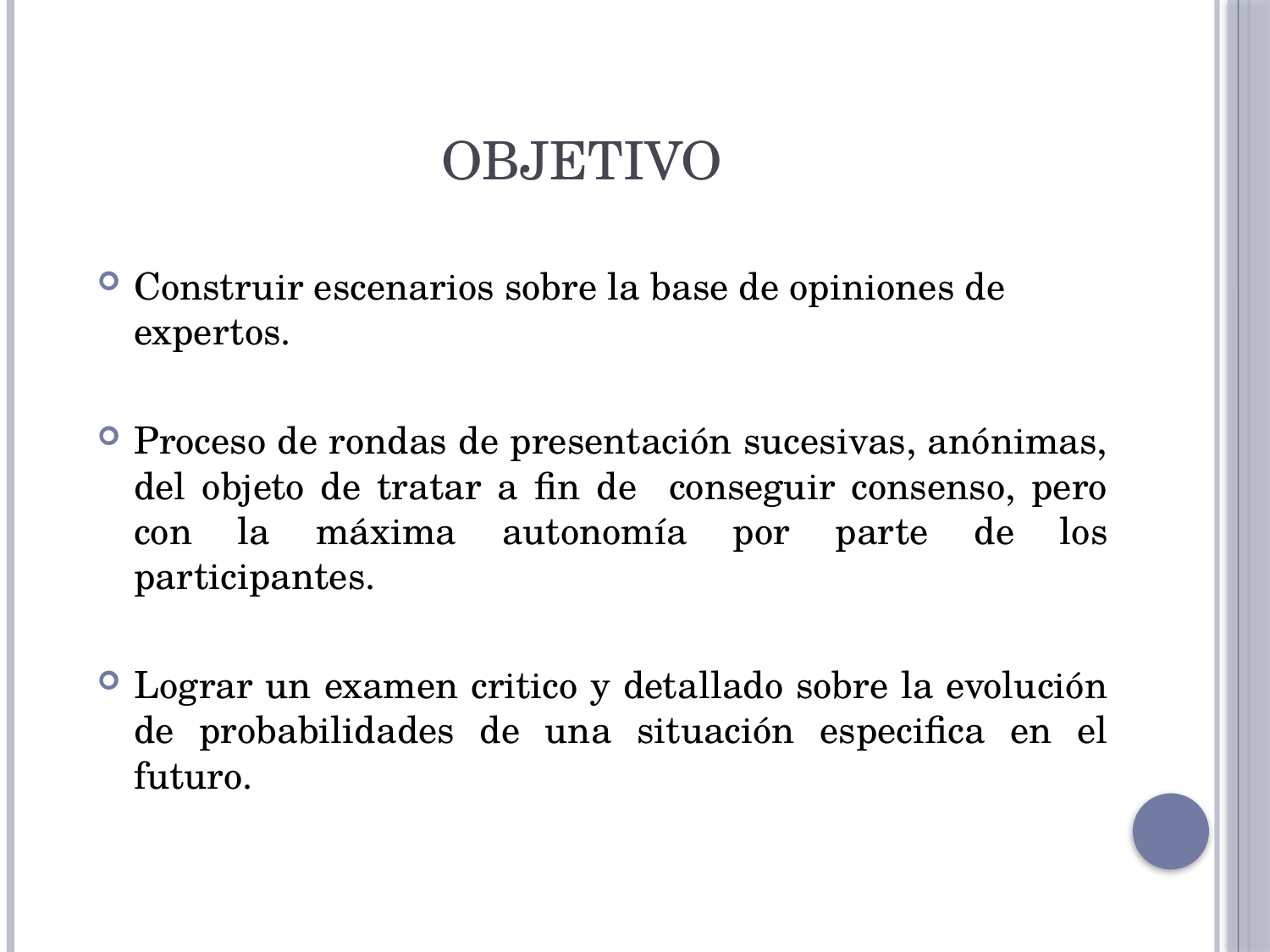

# objetivo
Construir escenarios sobre la base de opiniones de expertos.

Proceso de rondas de presentación sucesivas, anónimas, del objeto de tratar a fin de  conseguir consenso, pero con la máxima autonomía por parte de los participantes.

Lograr un examen critico y detallado sobre la evolución de probabilidades de una situación especifica en el futuro.